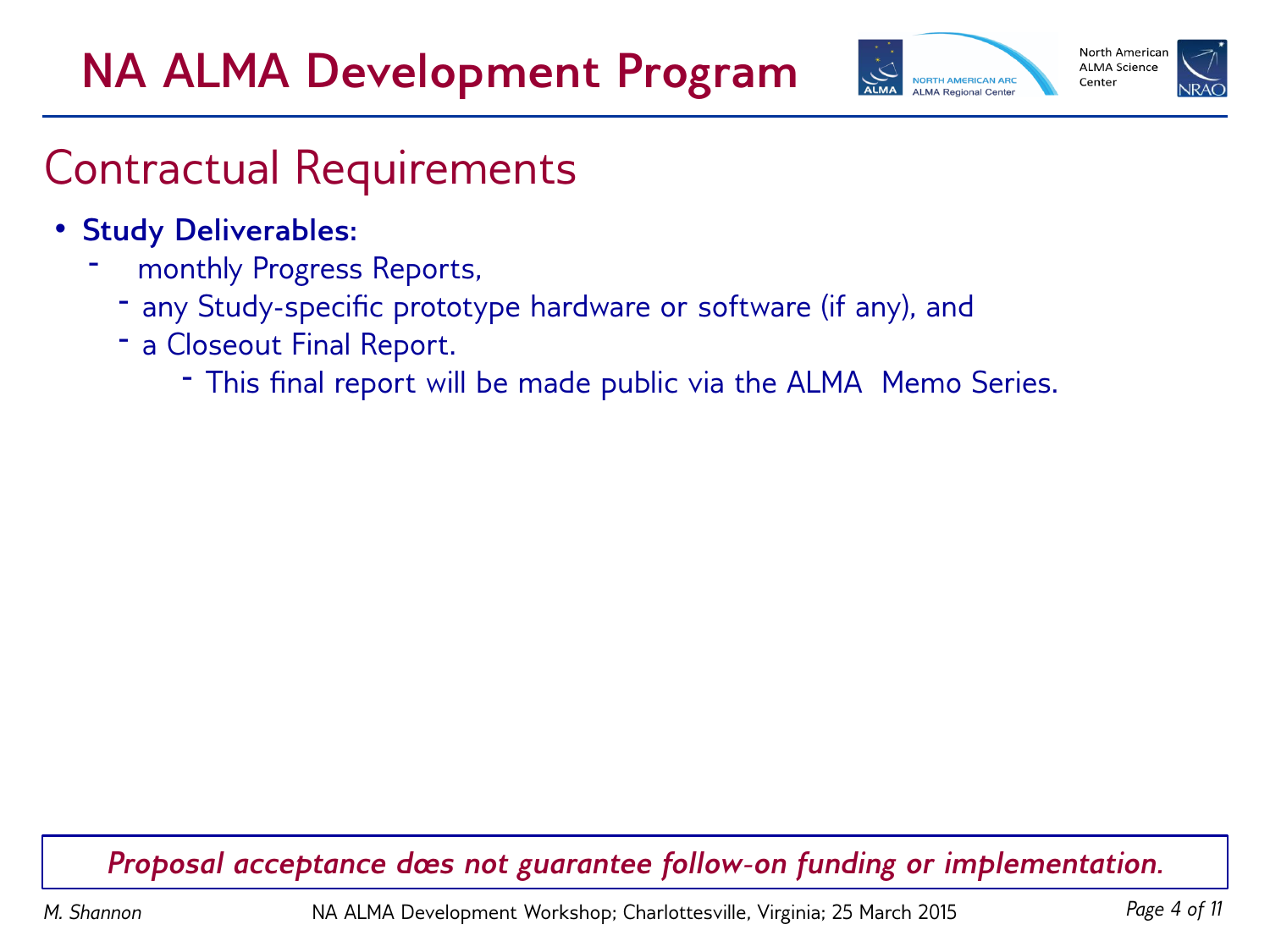

Contractual Requirements
  Study Deliverables:
  monthly Progress Reports,
any Study-specific prototype hardware or software (if any), and
a Closeout Final Report.
This final report will be made public via the ALMA  Memo Series.

Proposal acceptance does not guarantee follow-on funding or implementation.
Page 4 of 11